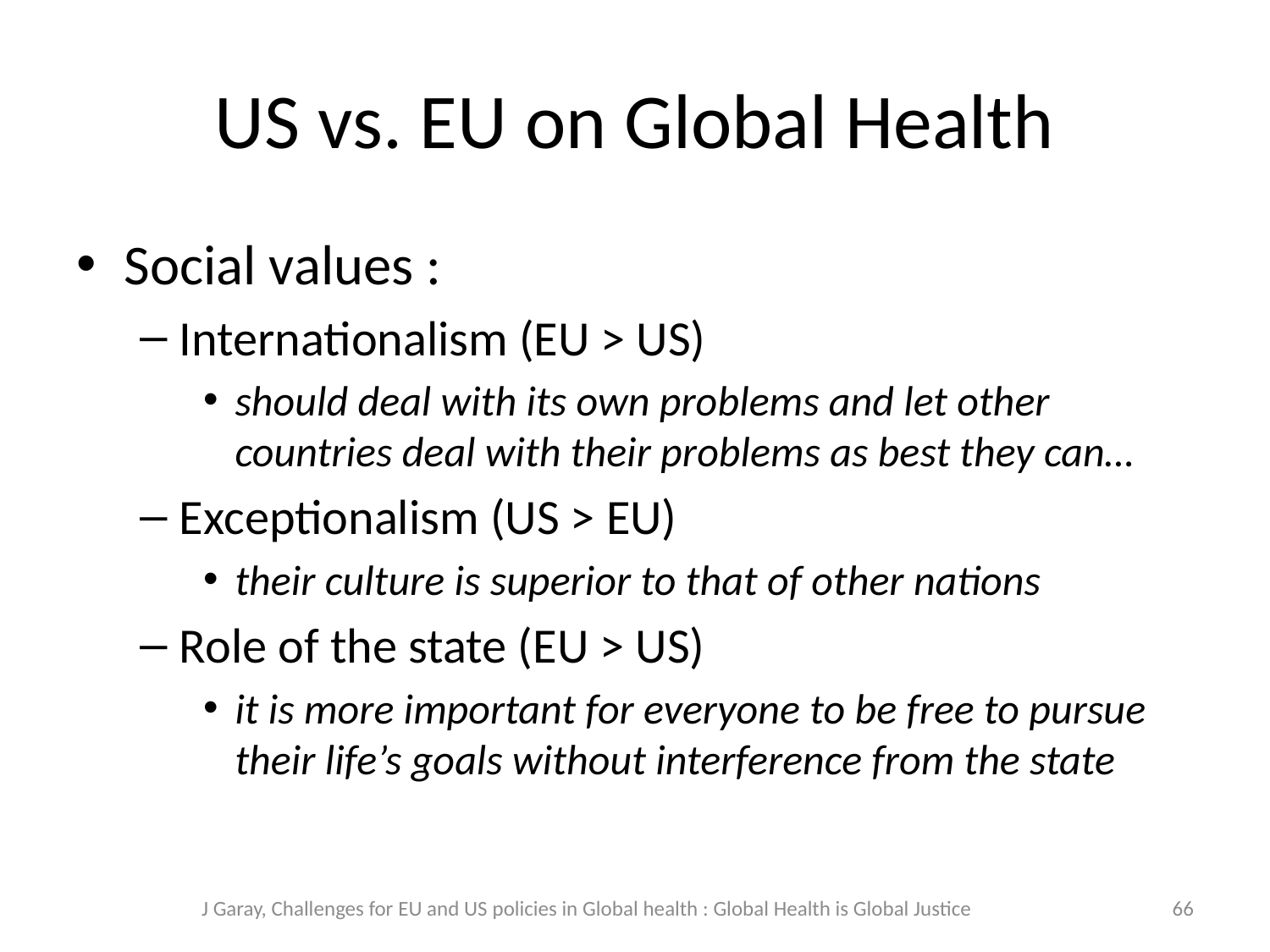

# US vs. EU on Global Health
Social values :
Internationalism (EU > US)
should deal with its own problems and let other countries deal with their problems as best they can…
Exceptionalism (US > EU)
their culture is superior to that of other nations
Role of the state (EU > US)
it is more important for everyone to be free to pursue their life’s goals without interference from the state

J Garay, Challenges for EU and US policies in Global health : Global Health is Global Justice
66